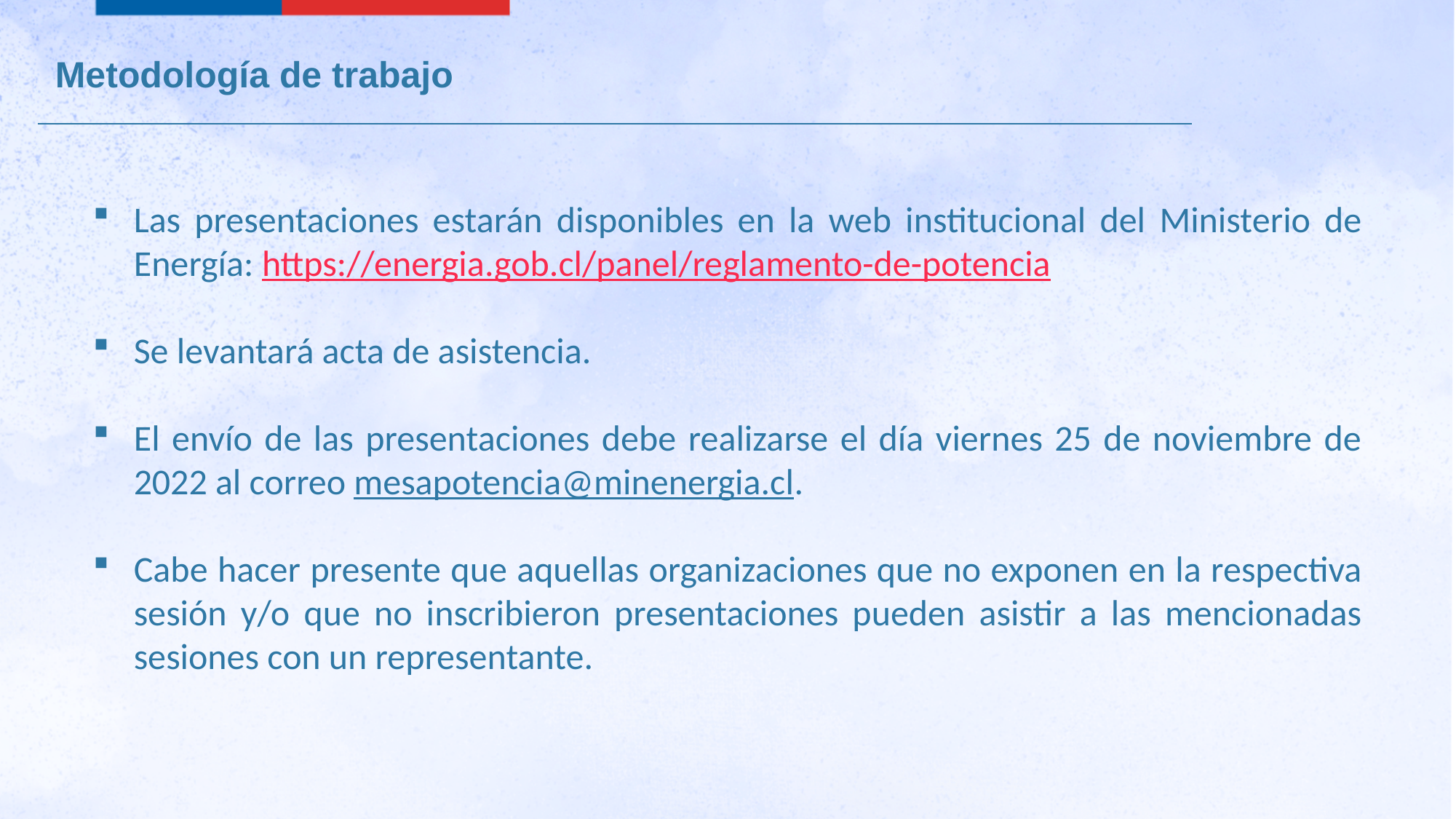

Metodología de trabajo
Las presentaciones estarán disponibles en la web institucional del Ministerio de Energía: https://energia.gob.cl/panel/reglamento-de-potencia

Se levantará acta de asistencia.

El envío de las presentaciones debe realizarse el día viernes 25 de noviembre de 2022 al correo mesapotencia@minenergia.cl.

Cabe hacer presente que aquellas organizaciones que no exponen en la respectiva sesión y/o que no inscribieron presentaciones pueden asistir a las mencionadas sesiones con un representante.

5